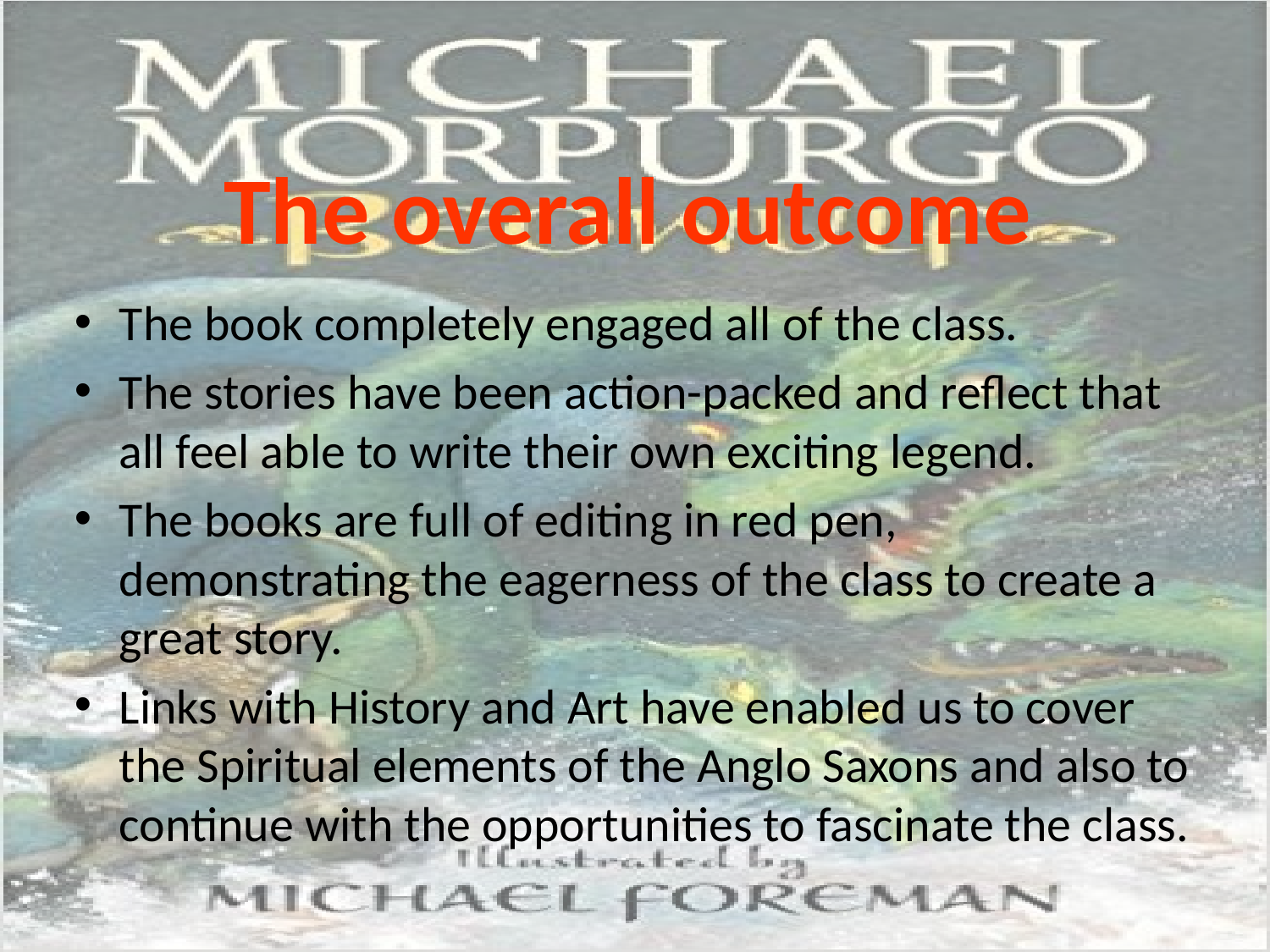

# The overall outcome
The book completely engaged all of the class.
The stories have been action-packed and reflect that all feel able to write their own exciting legend.
The books are full of editing in red pen, demonstrating the eagerness of the class to create a great story.
Links with History and Art have enabled us to cover the Spiritual elements of the Anglo Saxons and also to continue with the opportunities to fascinate the class.